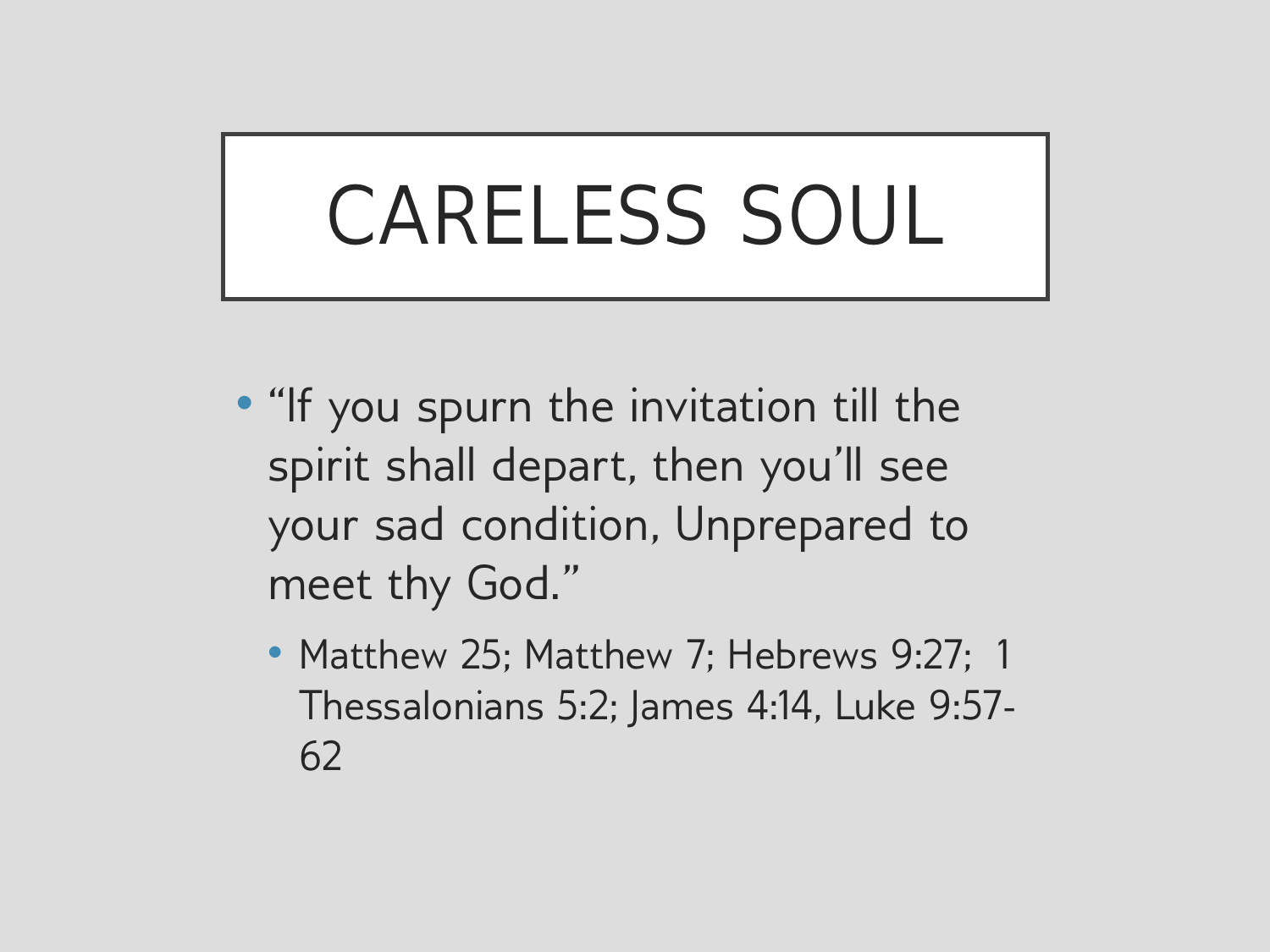

# Careless Soul
“If you spurn the invitation till the spirit shall depart, then you’ll see your sad condition, Unprepared to meet thy God.”
Matthew 25; Matthew 7; Hebrews 9:27;  1 Thessalonians 5:2; James 4:14, Luke 9:57-62